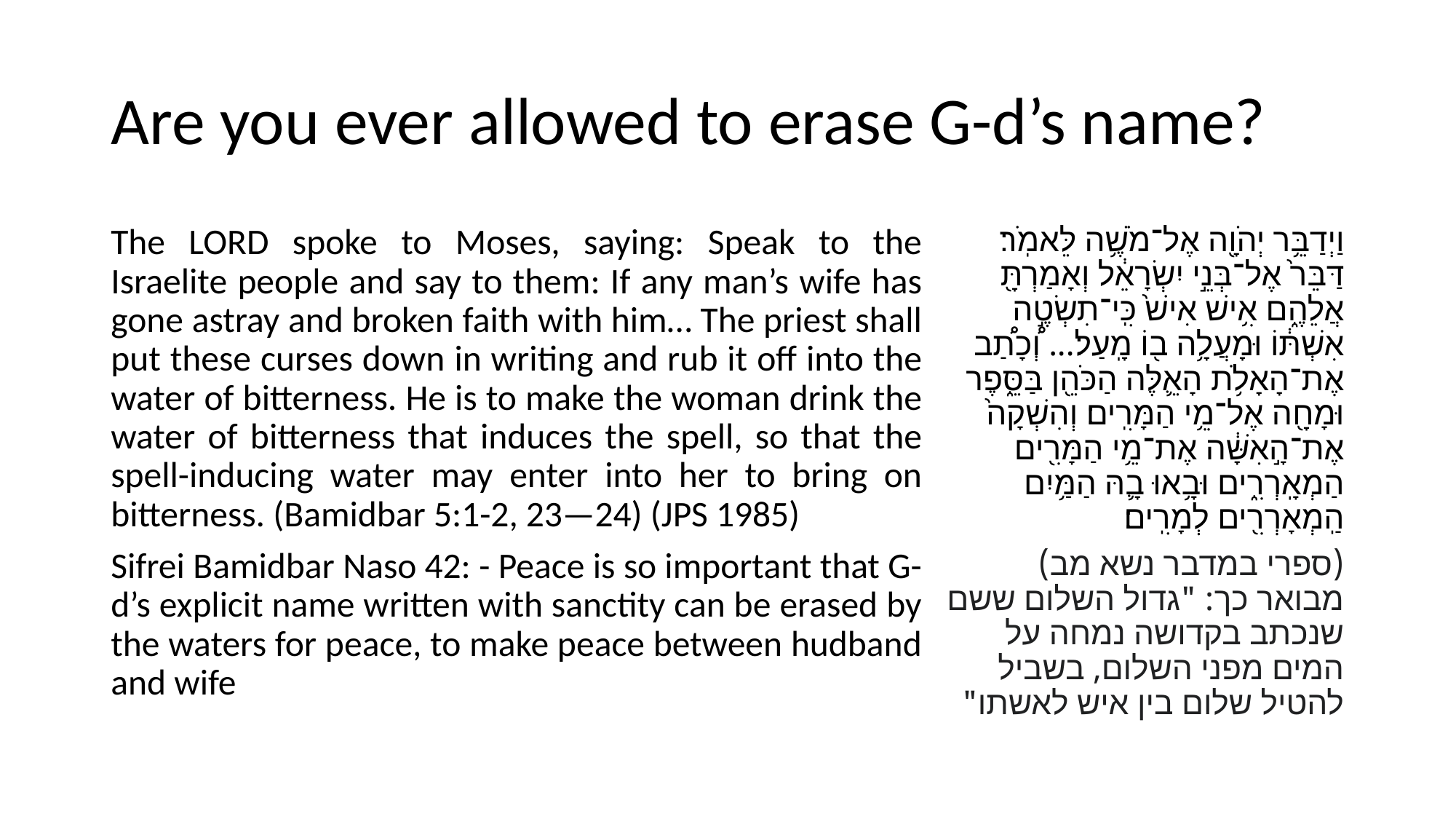

# Are you ever allowed to erase G-d’s name?
The LORD spoke to Moses, saying: Speak to the Israelite people and say to them: If any man’s wife has gone astray and broken faith with him… The priest shall put these curses down in writing and rub it off into the water of bitterness. He is to make the woman drink the water of bitterness that induces the spell, so that the spell-inducing water may enter into her to bring on bitterness. (Bamidbar 5:1-2, 23—24) (JPS 1985)
Sifrei Bamidbar Naso 42: - Peace is so important that G-d’s explicit name written with sanctity can be erased by the waters for peace, to make peace between hudband and wife

וַיְדַבֵּ֥ר יְהֹוָ֖ה אֶל־מֹשֶׁ֥ה לֵּאמֹֽר׃ דַּבֵּר֙ אֶל־בְּנֵ֣י יִשְׂרָאֵ֔ל וְאָמַרְתָּ֖ אֲלֵהֶ֑ם אִ֥ישׁ אִישׁ֙ כִּֽי־תִשְׂטֶ֣ה אִשְׁתּ֔וֹ וּמָעֲלָ֥ה ב֖וֹ מָֽעַל׃... וְ֠כָתַ֠ב אֶת־הָאָלֹ֥ת הָאֵ֛לֶּה הַכֹּהֵ֖ן בַּסֵּ֑פֶר וּמָחָ֖ה אֶל־מֵ֥י הַמָּרִֽים׃ וְהִשְׁקָה֙ אֶת־הָ֣אִשָּׁ֔ה אֶת־מֵ֥י הַמָּרִ֖ים הַמְאָֽרְרִ֑ים וּבָ֥אוּ בָ֛הּ הַמַּ֥יִם הַֽמְאָרְרִ֖ים לְמָרִֽים׃
(ספרי במדבר נשא מב) מבואר כך: "גדול השלום ששם שנכתב בקדושה נמחה על המים מפני השלום, בשביל להטיל שלום בין איש לאשתו"